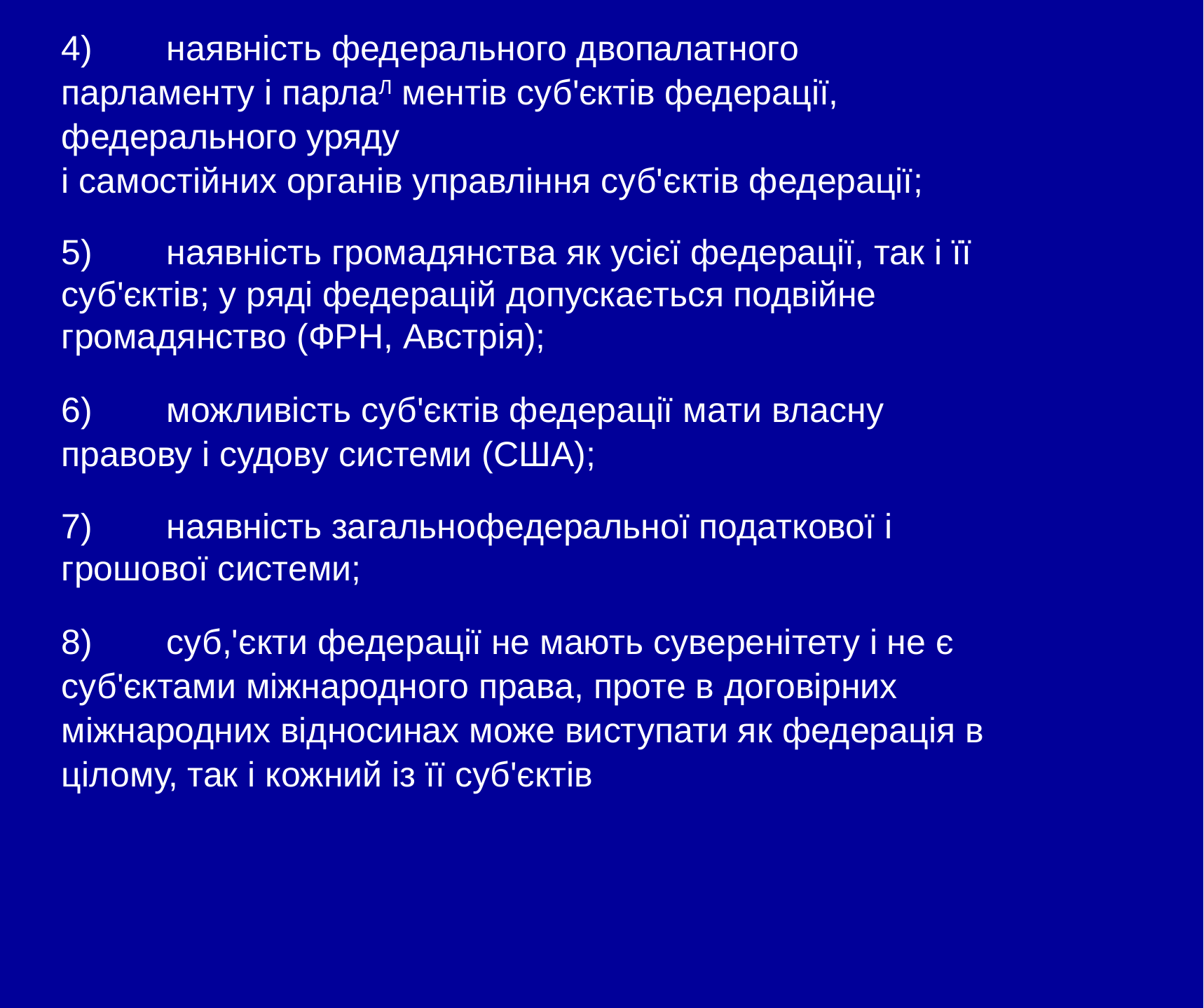

4)	наявність федерального двопалатного парламенту і парлаЛ ментів суб'єктів федерації, федерального уряду
і самостійних органів управління суб'єктів федерації;
5)	наявність громадянства як усієї федерації, так і її суб'єктів; у ряді федерацій допускається подвійне громадянство (ФРН, Австрія);
6)	можливість суб'єктів федерації мати власну правову і судову системи (США);
7)	наявність загальнофедеральної податкової і грошової системи;
8)	суб,'єкти федерації не мають суверенітету і не є суб'єктами міжнародного права, проте в договірних міжнародних відносинах може виступати як федерація в цілому, так і кожний із її суб'єктів